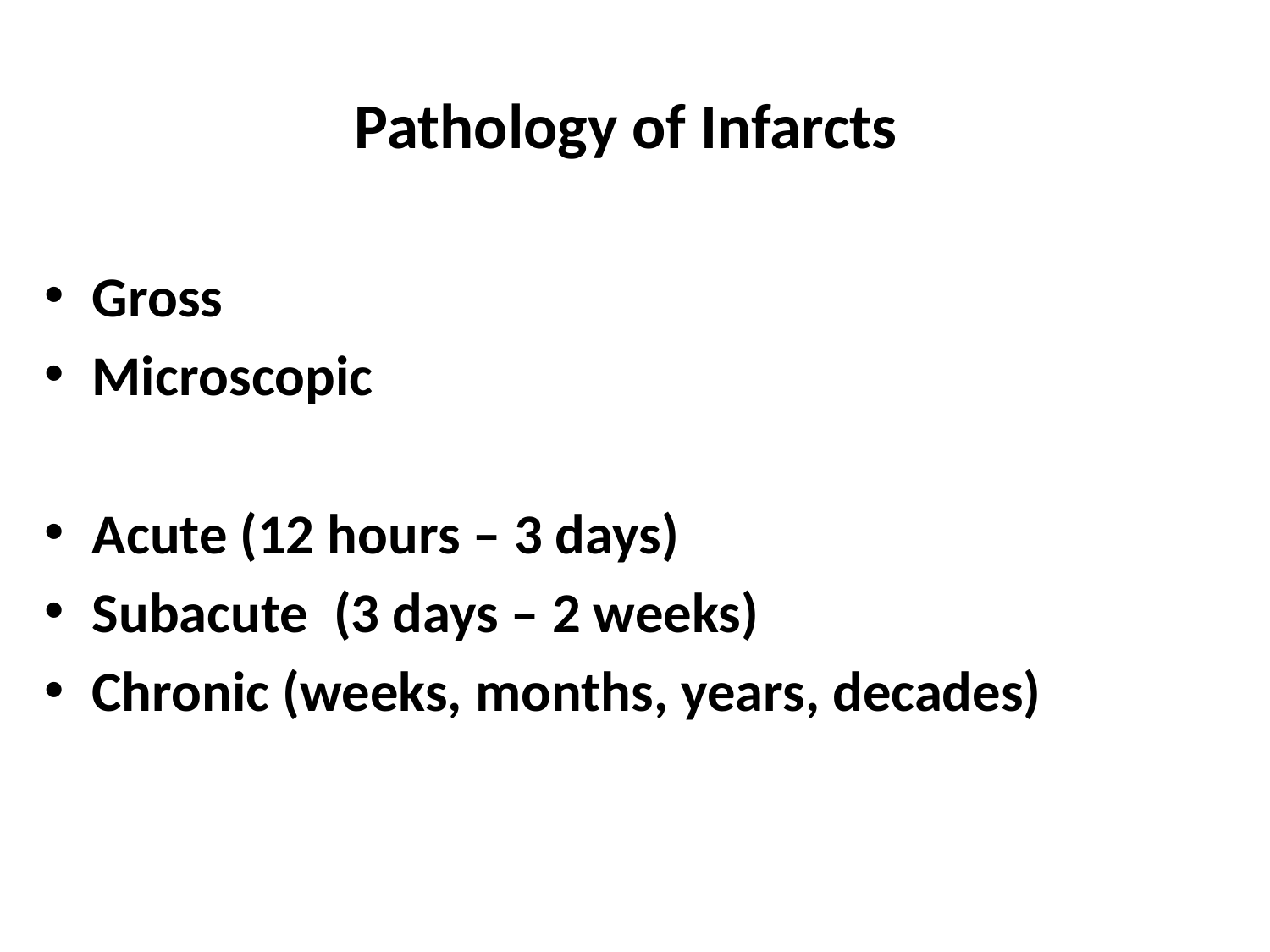

# Pathology of Infarcts
Gross
Microscopic

Acute (12 hours – 3 days)
Subacute  (3 days – 2 weeks)
Chronic (weeks, months, years, decades)